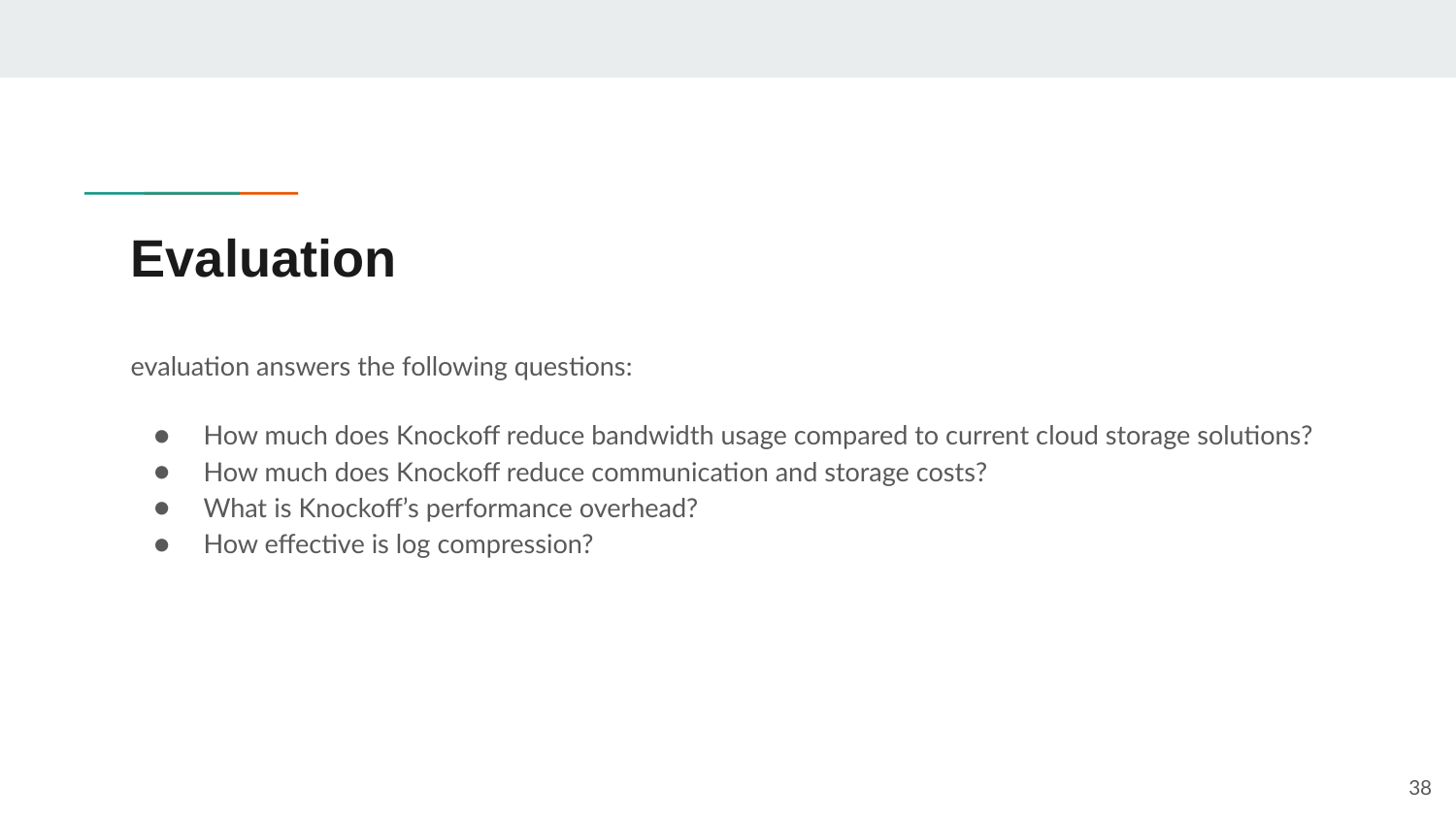

# Evaluation
evaluation answers the following questions:
How much does Knockoff reduce bandwidth usage compared to current cloud storage solutions?
How much does Knockoff reduce communication and storage costs?
What is Knockoff’s performance overhead?
How effective is log compression?
38